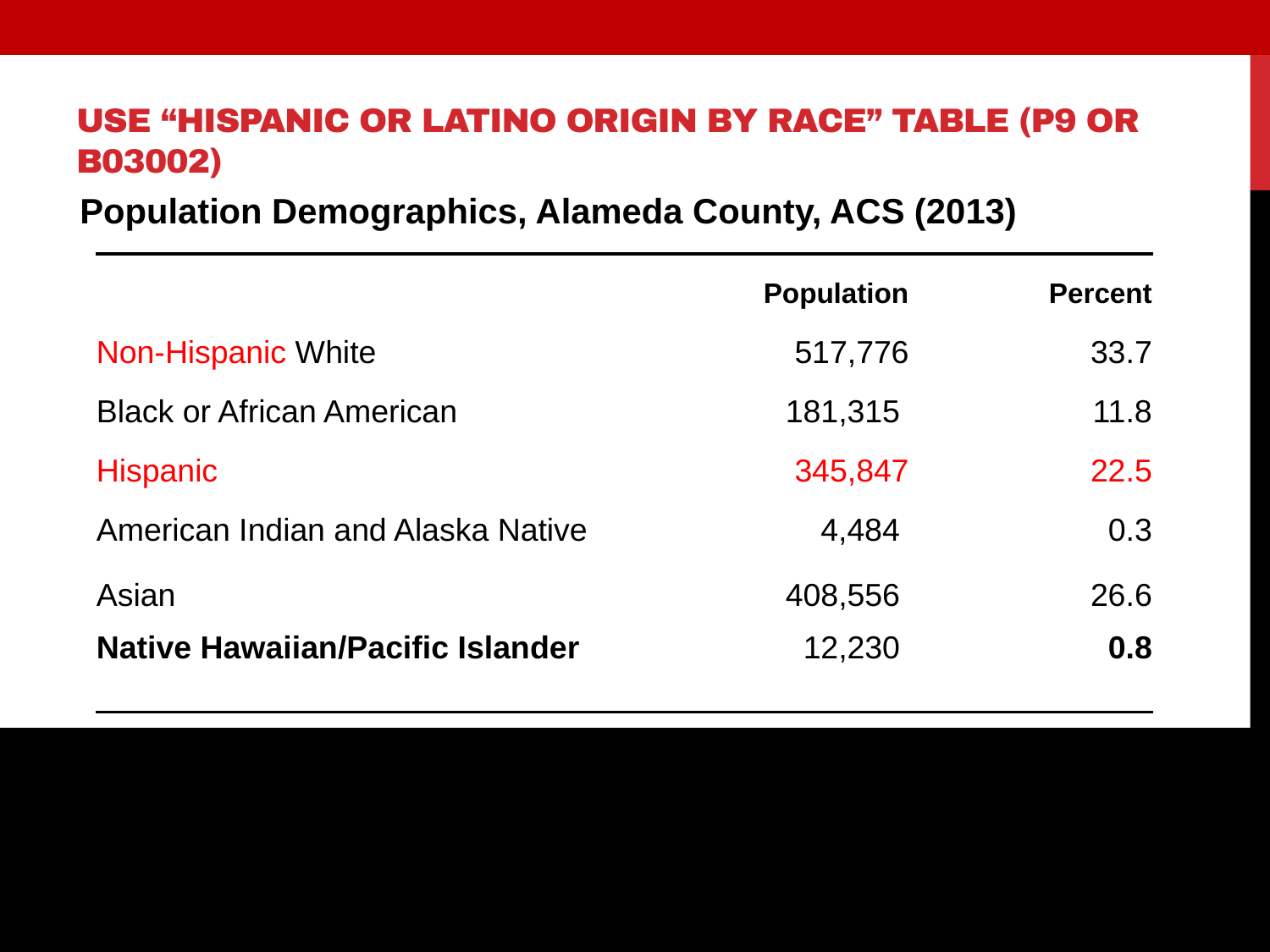

# Use “Hispanic or Latino Origin by race” table (P9 or B03002)
Population Demographics, Alameda County, ACS (2013)
|  | Population | Percent |
| --- | --- | --- |
| Non-Hispanic White | 517,776 | 33.7 |
| Black or African American | 181,315 | 11.8 |
| Hispanic | 345,847 | 22.5 |
| American Indian and Alaska Native | 4,484 | 0.3 |
| Asian | 408,556 | 26.6 |
| Native Hawaiian/Pacific Islander | 12,230 | 0.8 |